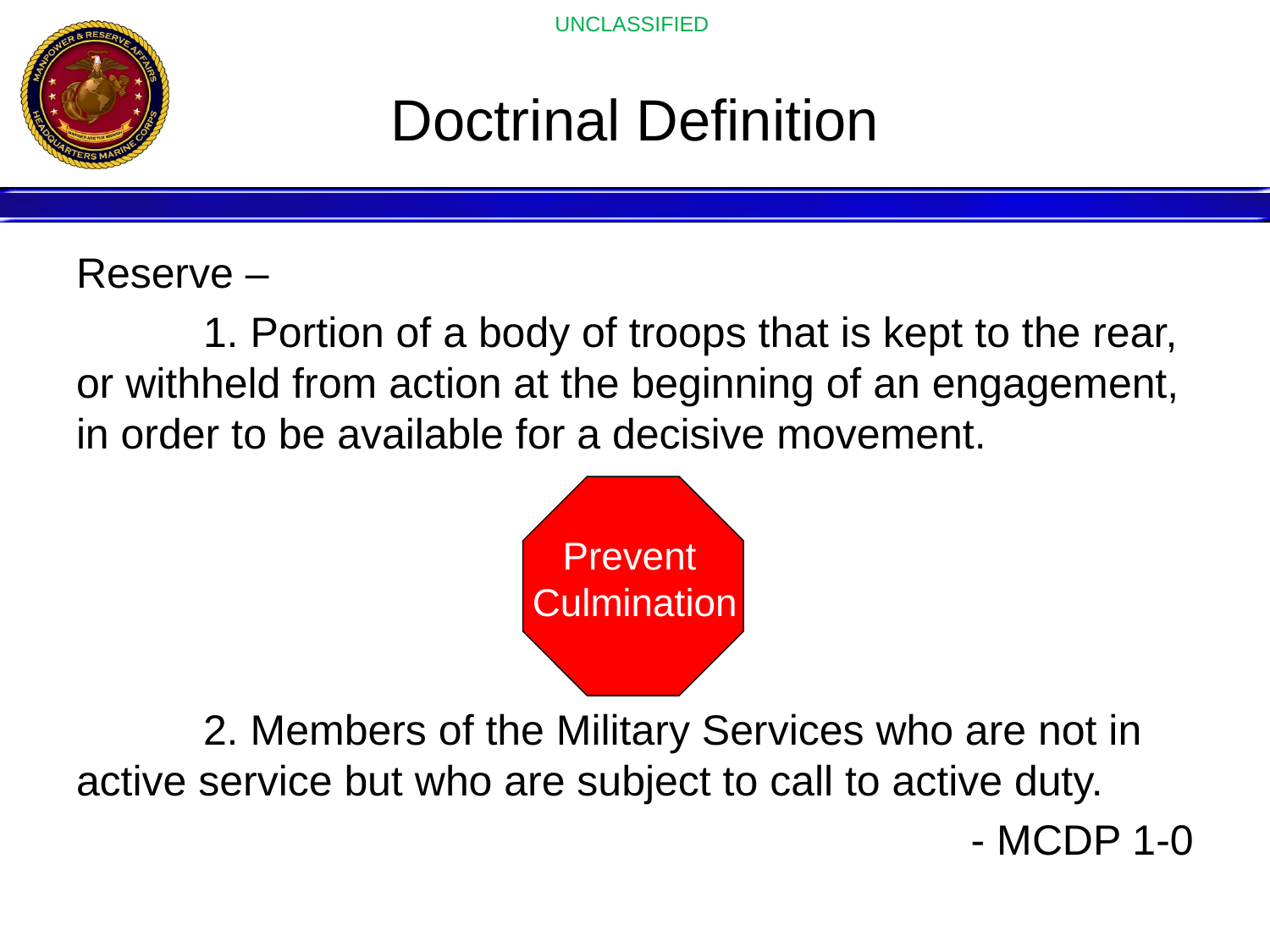

# Doctrinal Definition
Reserve –
	1. Portion of a body of troops that is kept to the rear, or withheld from action at the beginning of an engagement, in order to be available for a decisive movement.

	2. Members of the Military Services who are not in active service but who are subject to call to active duty.
- MCDP 1-0

Prevent
Culmination